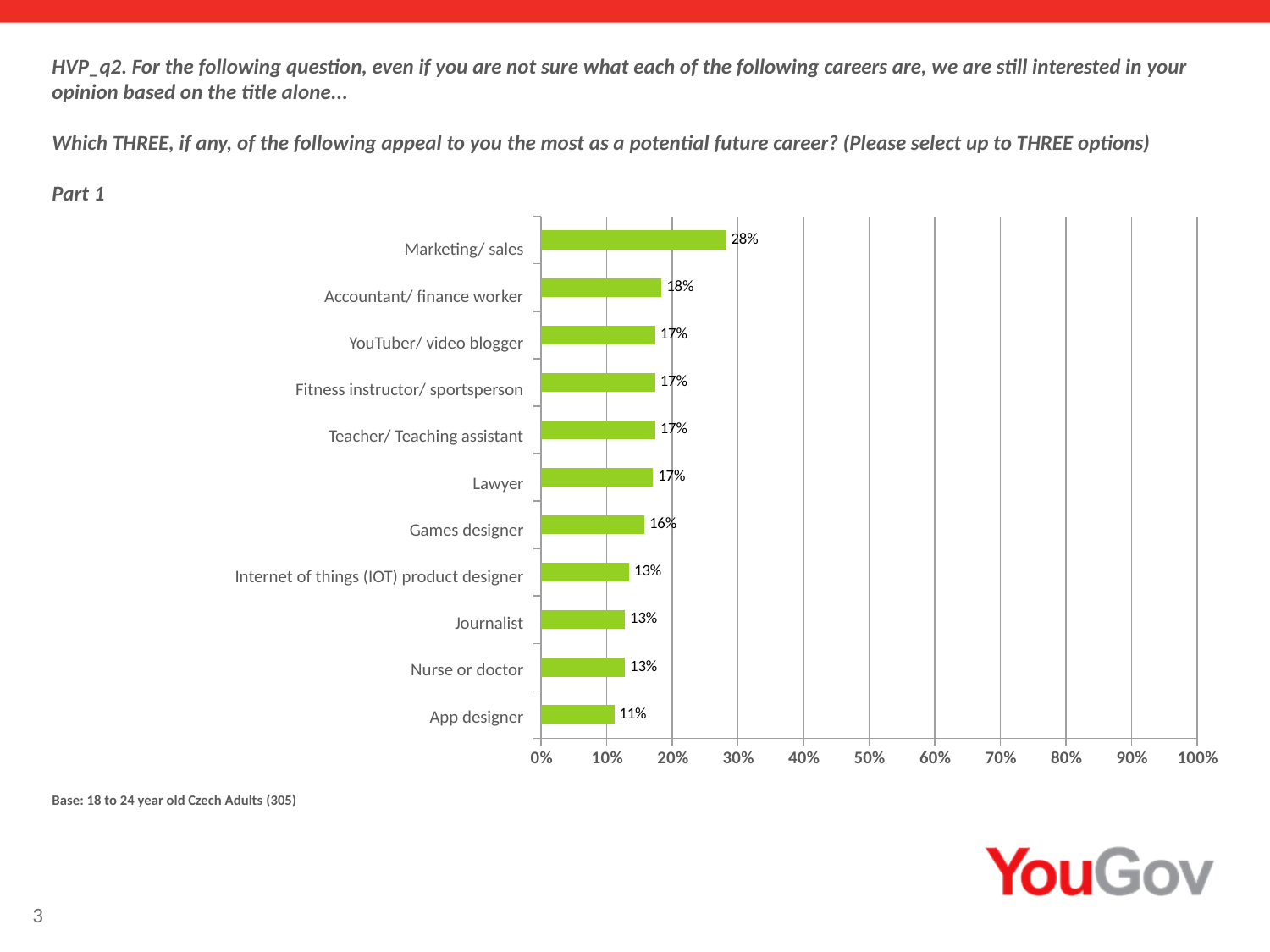

HVP_q2. For the following question, even if you are not sure what each of the following careers are, we are still interested in your opinion based on the title alone...

Which THREE, if any, of the following appeal to you the most as a potential future career? (Please select up to THREE options)

Part 1

### Chart

| Category | Base |
|---|---|
| App designer | 0.1115 |
| Nurse or doctor | 0.1279 |
| Journalist | 0.1279 |
| Internet of things (IOT) product designer | 0.1344 |
| Games designer | 0.1574 |
| Lawyer | 0.1705 |
| Teacher/ Teaching assistant | 0.1738 |
| Fitness instructor/ sportsperson | 0.1738 |
| YouTuber/ video blogger | 0.1738 |
| Accountant/ finance worker | 0.1836 |
| Marketing/ sales | 0.282 |
Marketing/ sales
Accountant/ finance worker
YouTuber/ video blogger
Fitness instructor/ sportsperson
Teacher/ Teaching assistant
Lawyer
Games designer
Internet of things (IOT) product designer
Journalist
Nurse or doctor
App designer
Base: 18 to 24 year old Czech Adults (305)